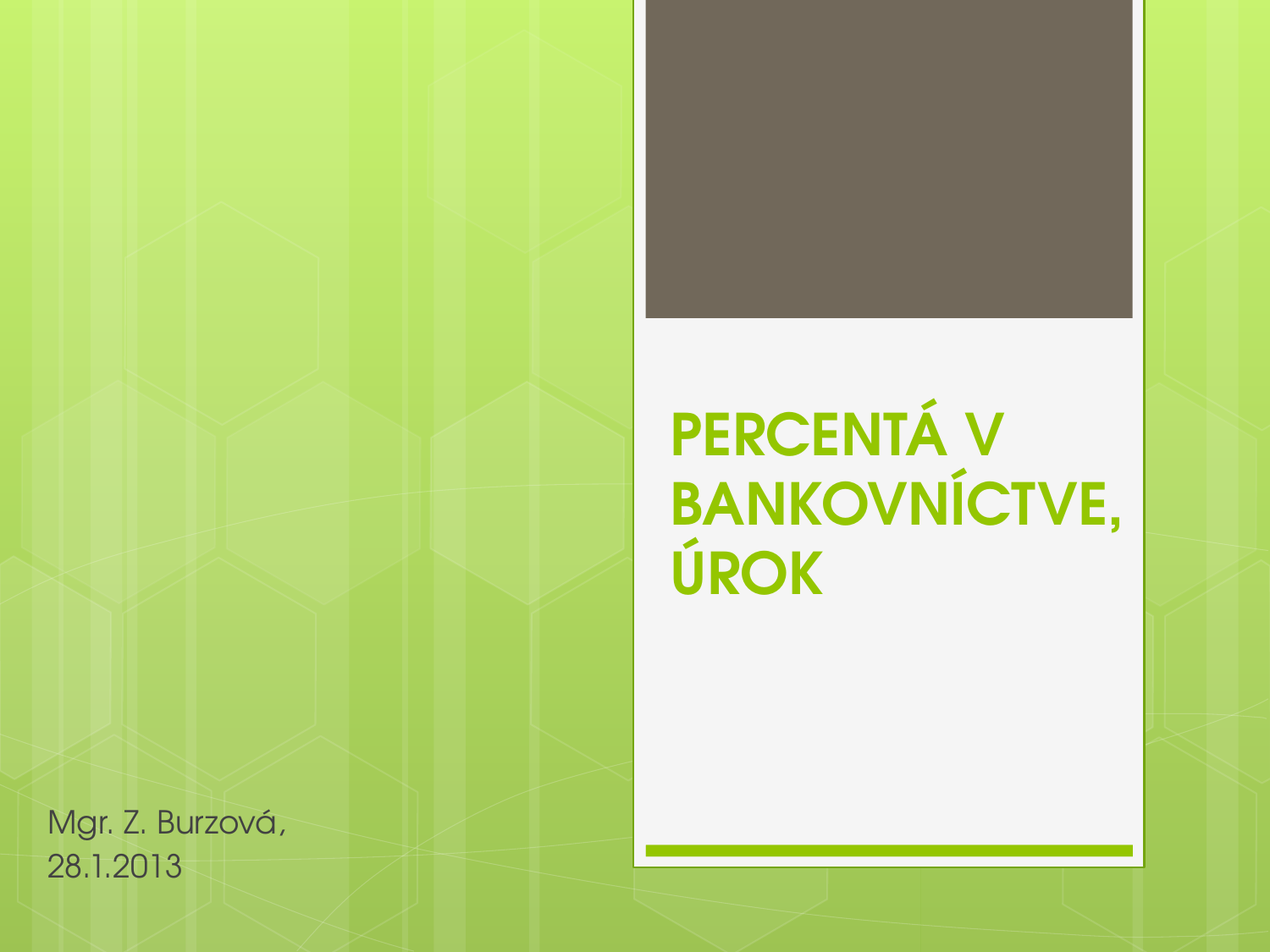

# PERCENTÁ V BANKOVNÍCTVE, ÚROK
Mgr. Z. Burzová,
28.1.2013